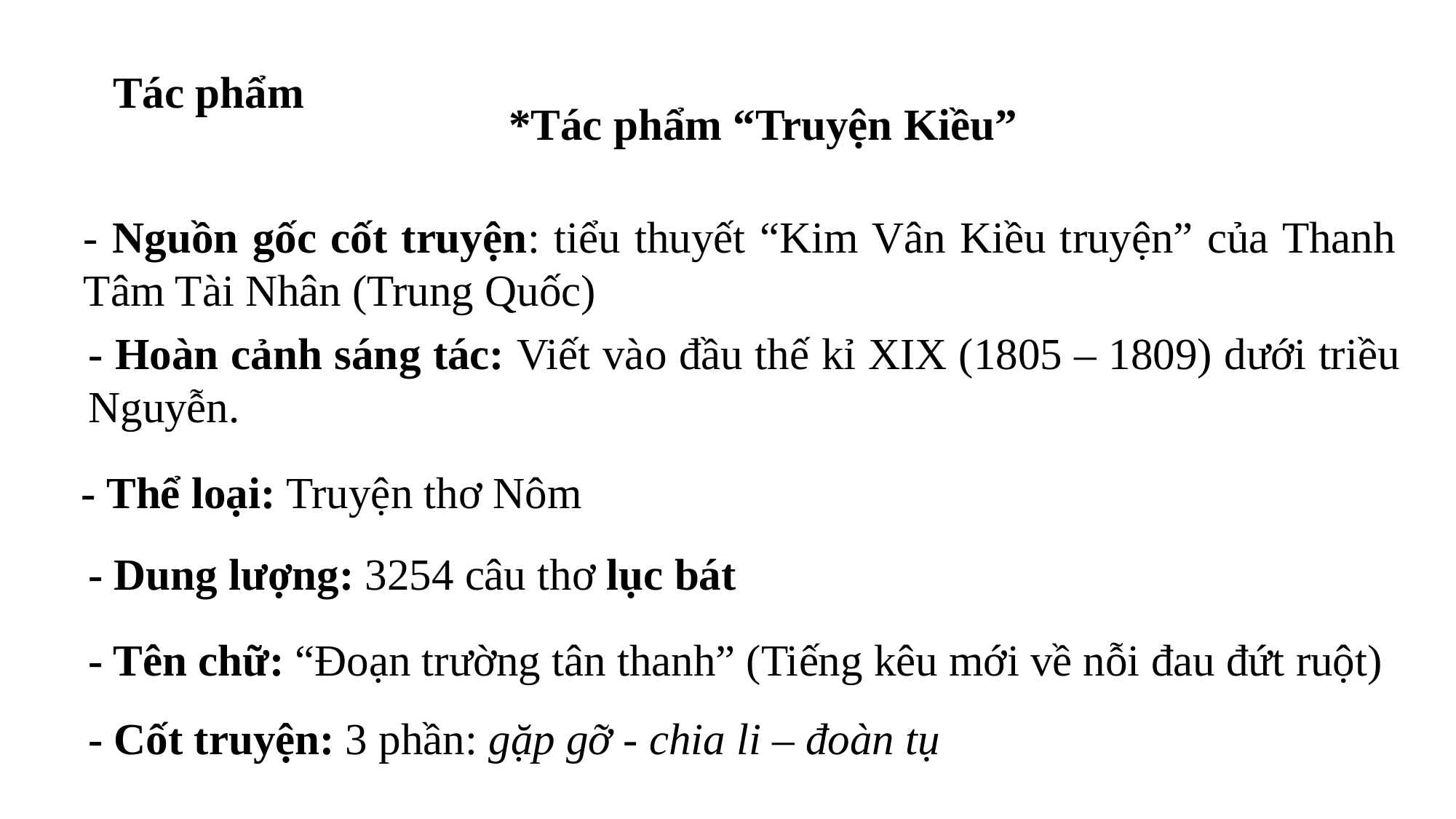

Tác phẩm
*Tác phẩm “Truyện Kiều”
- Nguồn gốc cốt truyện: tiểu thuyết “Kim Vân Kiều truyện” của Thanh Tâm Tài Nhân (Trung Quốc)
- Hoàn cảnh sáng tác: Viết vào đầu thế kỉ XIX (1805 – 1809) dưới triều Nguyễn.
- Thể loại: Truyện thơ Nôm
- Dung lượng: 3254 câu thơ lục bát
- Tên chữ: “Đoạn trường tân thanh” (Tiếng kêu mới về nỗi đau đứt ruột)
- Cốt truyện: 3 phần: gặp gỡ - chia li – đoàn tụ